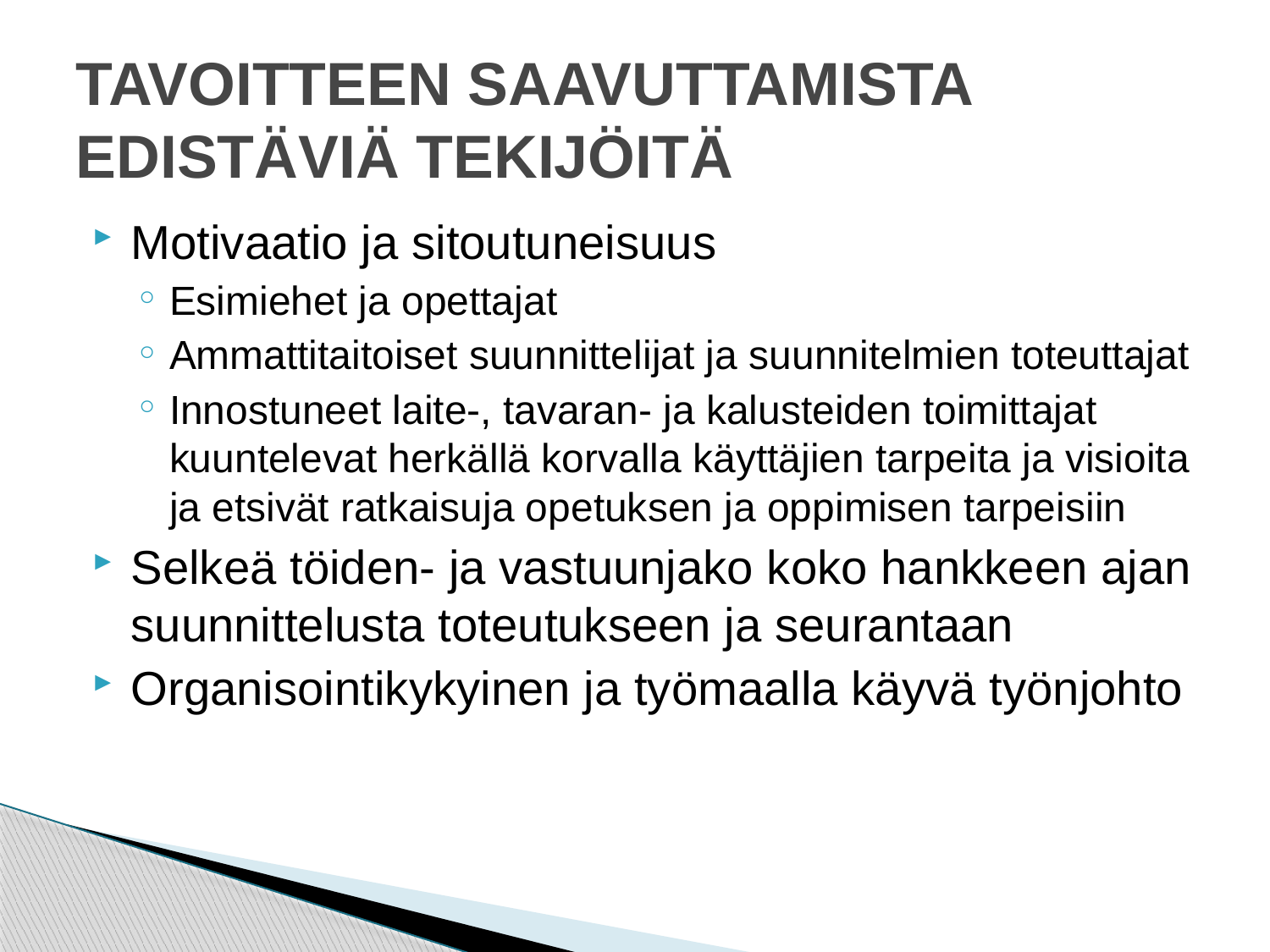

# TAVOITTEEN SAAVUTTAMISTA EDISTÄVIÄ TEKIJÖITÄ
Motivaatio ja sitoutuneisuus
Esimiehet ja opettajat
Ammattitaitoiset suunnittelijat ja suunnitelmien toteuttajat
Innostuneet laite-, tavaran- ja kalusteiden toimittajat kuuntelevat herkällä korvalla käyttäjien tarpeita ja visioita ja etsivät ratkaisuja opetuksen ja oppimisen tarpeisiin
Selkeä töiden- ja vastuunjako koko hankkeen ajan suunnittelusta toteutukseen ja seurantaan
Organisointikykyinen ja työmaalla käyvä työnjohto